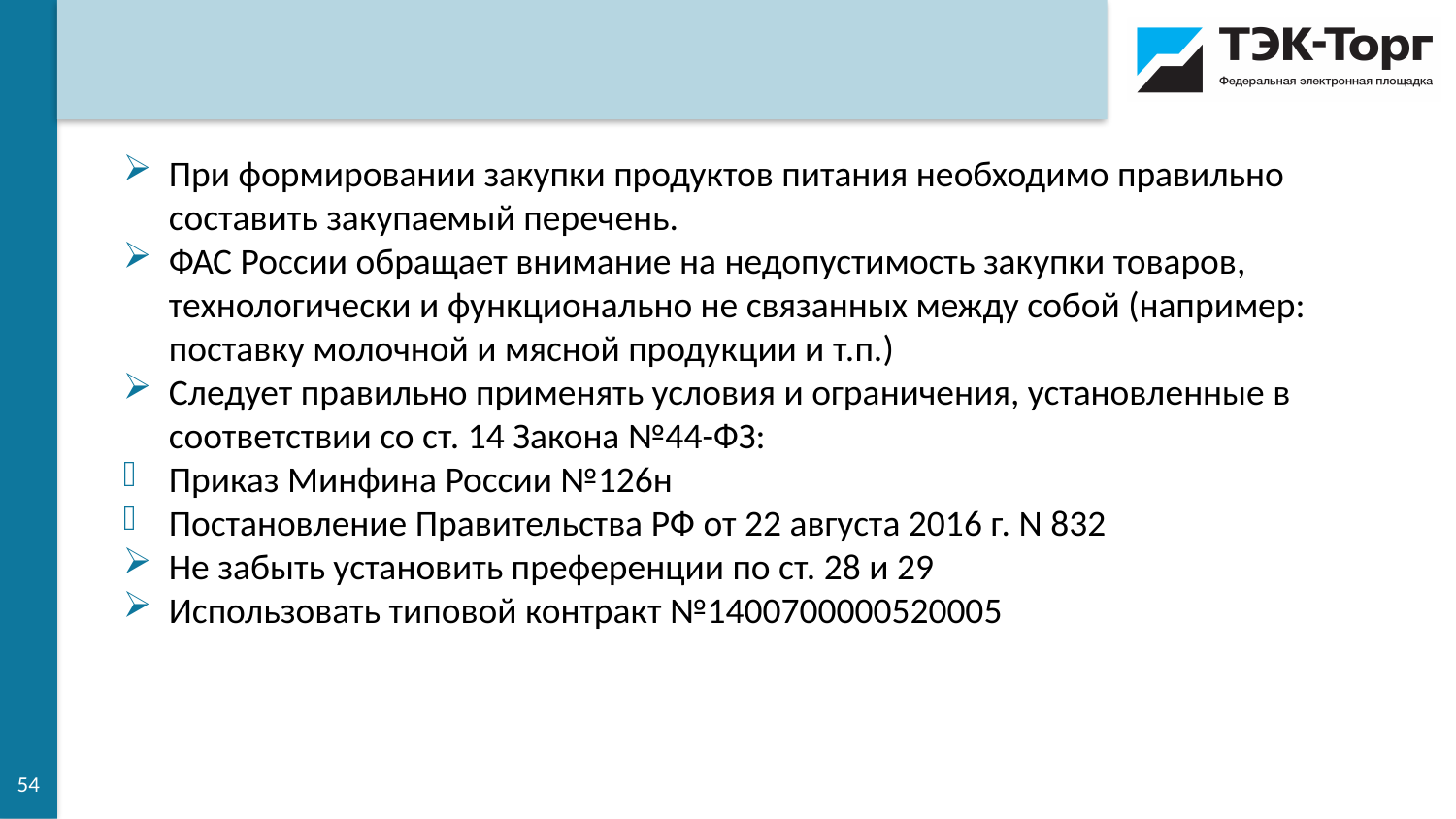

При формировании закупки продуктов питания необходимо правильно составить закупаемый перечень.
ФАС России обращает внимание на недопустимость закупки товаров, технологически и функционально не связанных между собой (например: поставку молочной и мясной продукции и т.п.)
Следует правильно применять условия и ограничения, установленные в соответствии со ст. 14 Закона №44-ФЗ:
Приказ Минфина России №126н
Постановление Правительства РФ от 22 августа 2016 г. N 832
Не забыть установить преференции по ст. 28 и 29
Использовать типовой контракт №1400700000520005
54